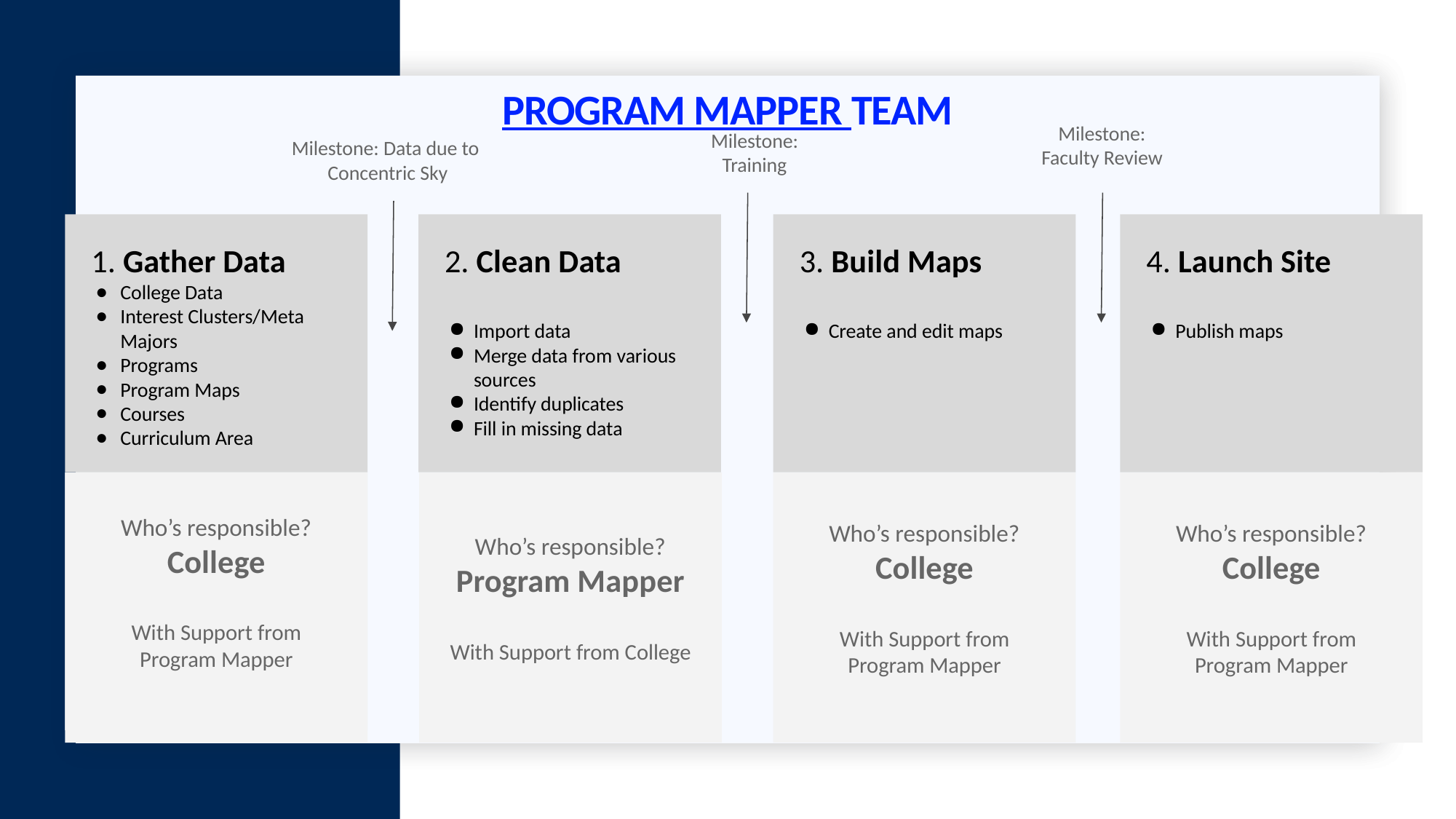

# Program Mapper Team
Milestone:
Faculty Review
Milestone: Training
Milestone: Data due to  Concentric Sky
1. Gather Data
College Data
Interest Clusters/Meta Majors
Programs
Program Maps
Courses
Curriculum Area
2. Clean Data

Import data
Merge data from various sources
Identify duplicates
Fill in missing data
3. Build Maps

Create and edit maps
4. Launch Site

Publish maps

Who’s responsible?
College

With Support from Concentric Sky

Who’s responsible?
College

With Support from Program Mapper

Who’s responsible?
Program Mapper

With Support from College

Who’s responsible?
College

With Support from Program Mapper

Who’s responsible?
College

With Support from Program Mapper